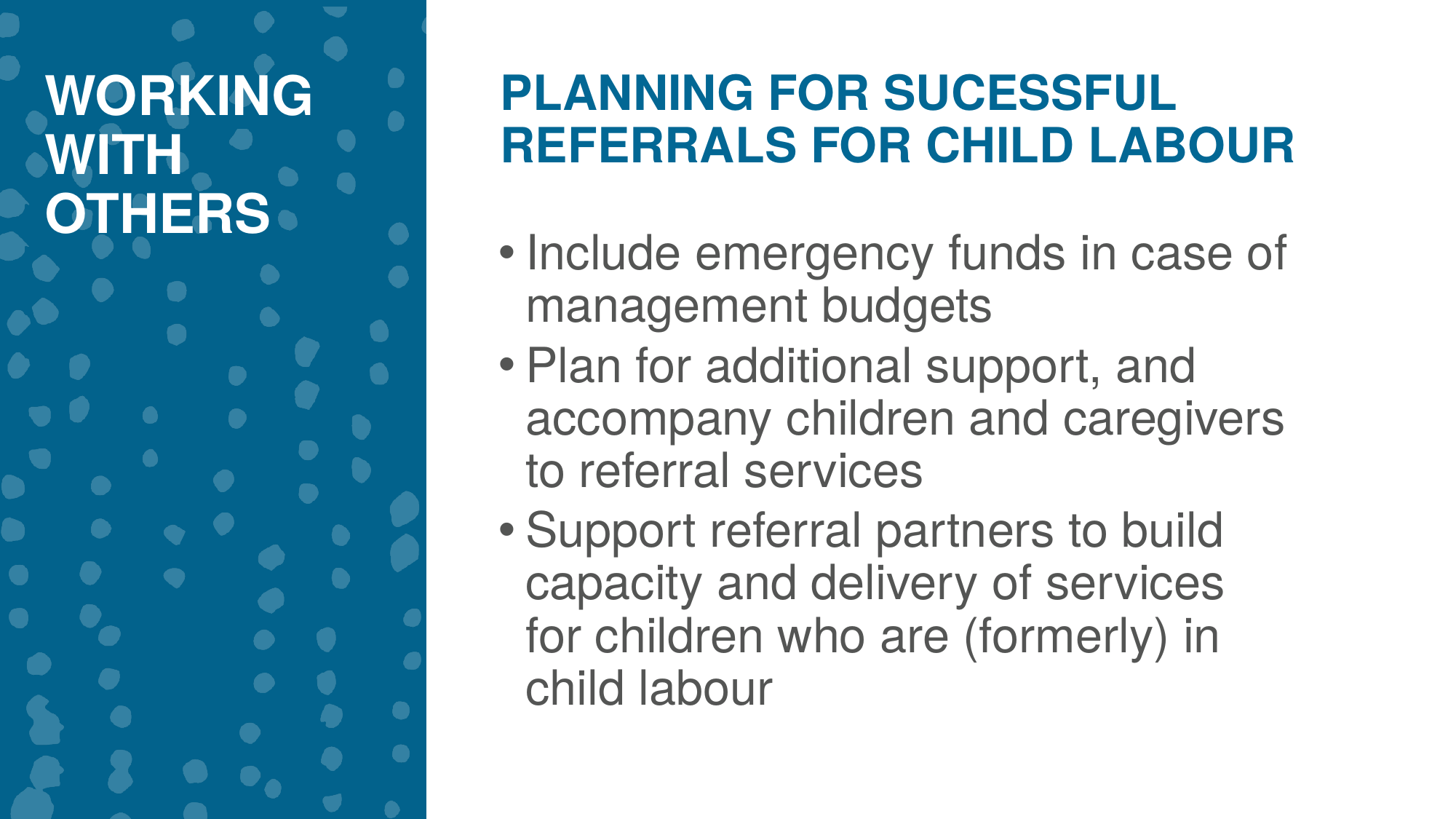

WORKING WITH OTHERS
PLANNING FOR SUCESSFUL REFERRALS FOR CHILD LABOUR
Include emergency funds in case of management budgets
Plan for additional support, and accompany children and caregivers to referral services
Support referral partners to build capacity and delivery of services for children who are (formerly) in child labour